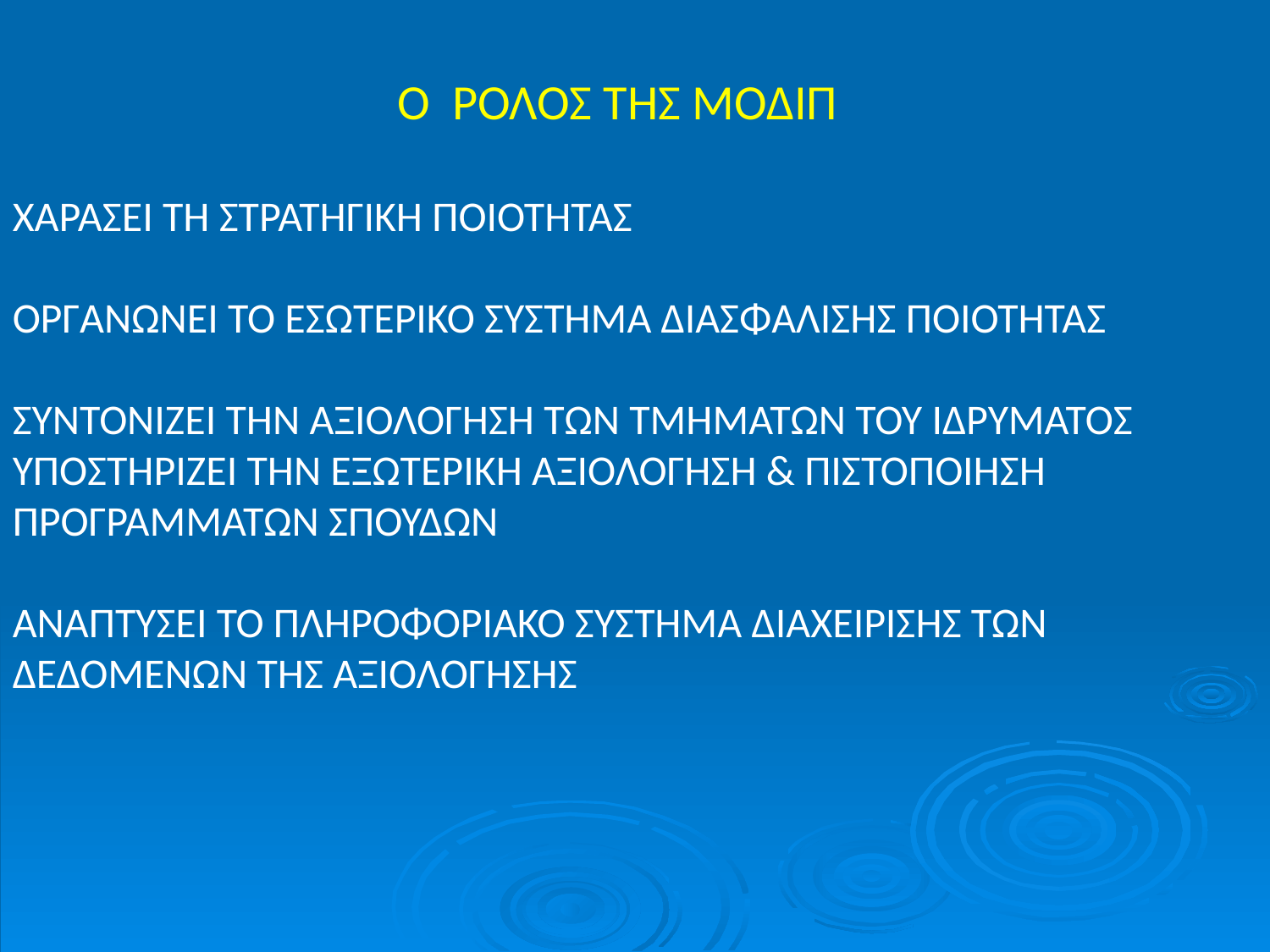

Ο  ΡΟΛΟΣ ΤΗΣ ΜΟΔΙΠ

ΧΑΡΑΣΕΙ ΤΗ ΣΤΡΑΤΗΓΙΚΗ ΠΟΙΟΤΗΤΑΣ

ΟΡΓΑΝΩΝΕΙ ΤΟ ΕΣΩΤΕΡΙΚΟ ΣΥΣΤΗΜΑ ΔΙΑΣΦΑΛΙΣΗΣ ΠΟΙΟΤΗΤΑΣ

ΣΥΝΤΟΝΙΖΕΙ ΤΗΝ ΑΞΙΟΛΟΓΗΣΗ ΤΩΝ ΤΜΗΜΑΤΩΝ ΤΟΥ ΙΔΡΥΜΑΤΟΣ
ΥΠΟΣΤΗΡΙΖΕΙ ΤΗΝ ΕΞΩΤΕΡΙΚΗ ΑΞΙΟΛΟΓΗΣΗ & ΠΙΣΤΟΠΟΙΗΣΗ ΠΡΟΓΡΑΜΜΑΤΩΝ ΣΠΟΥΔΩΝ

ΑΝΑΠΤΥΣΕΙ ΤΟ ΠΛΗΡΟΦΟΡΙΑΚΟ ΣΥΣΤΗΜΑ ΔΙΑΧΕΙΡΙΣΗΣ ΤΩΝ ΔΕΔΟΜΕΝΩΝ ΤΗΣ ΑΞΙΟΛΟΓΗΣΗΣ